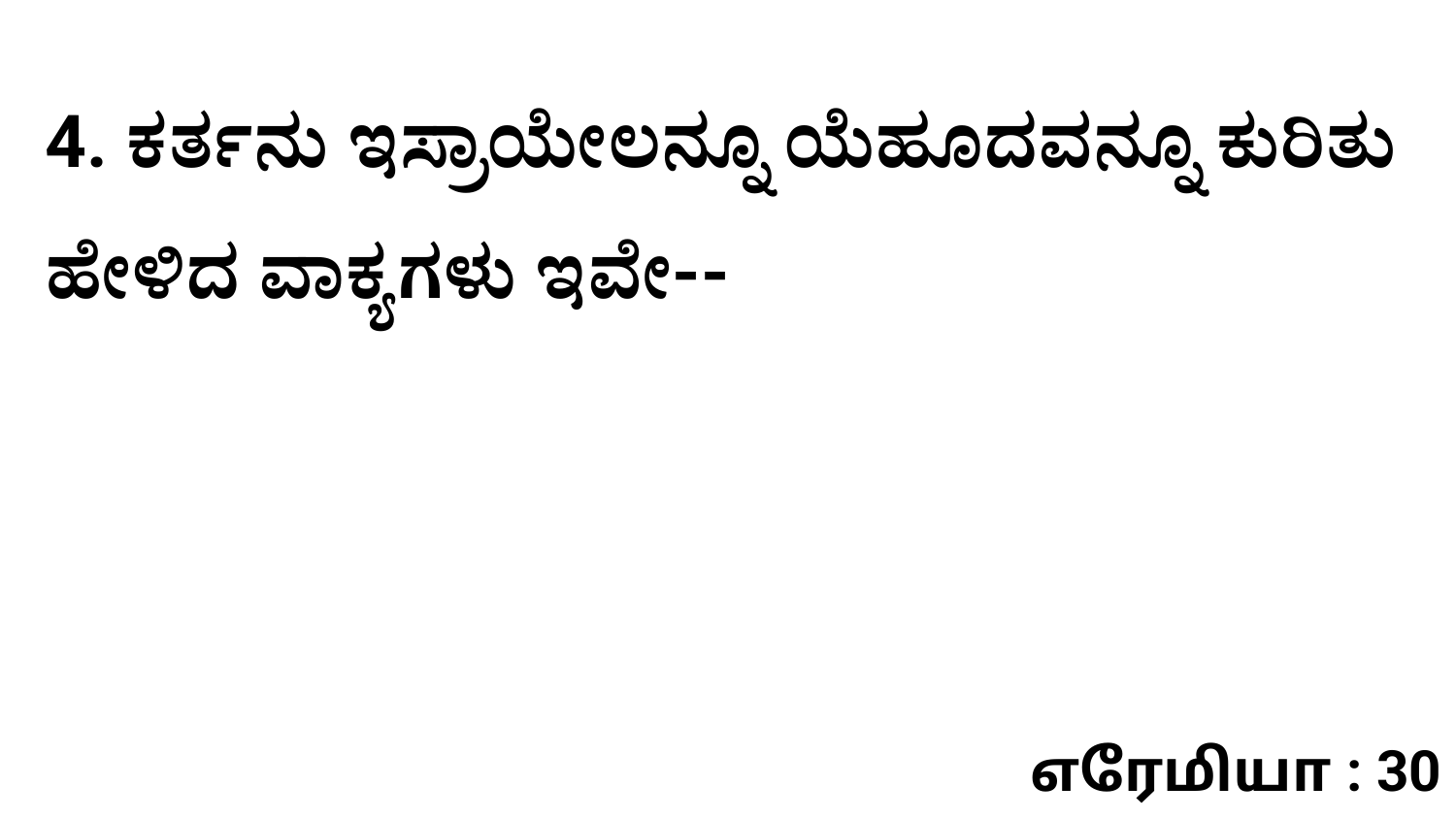

4. ಕರ್ತನು ಇಸ್ರಾಯೇಲನ್ನೂ ಯೆಹೂದವನ್ನೂ ಕುರಿತು ಹೇಳಿದ ವಾಕ್ಯಗಳು ಇವೇ--
எரேமியா : 30